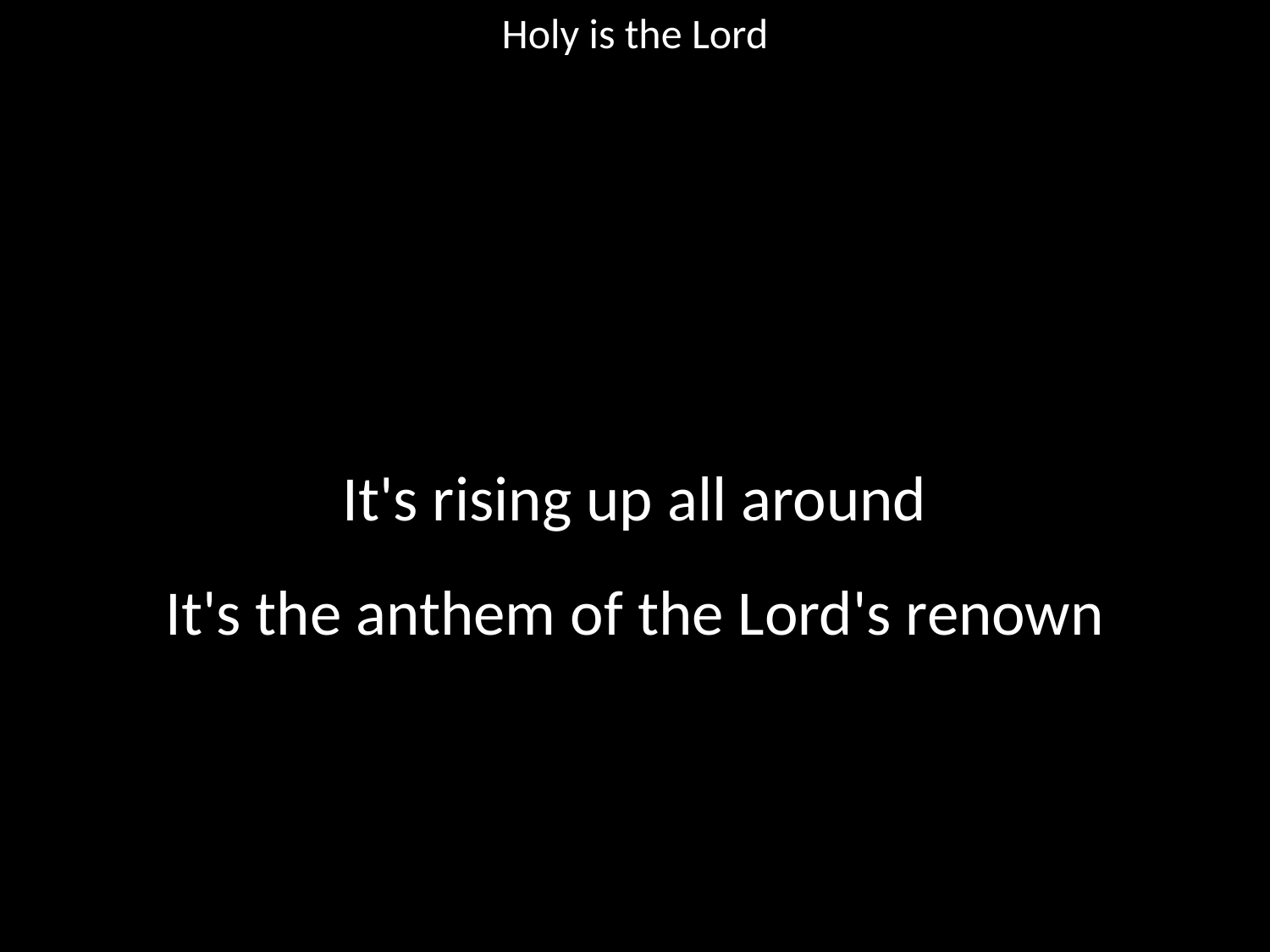

Holy is the Lord
#
It's rising up all around
It's the anthem of the Lord's renown